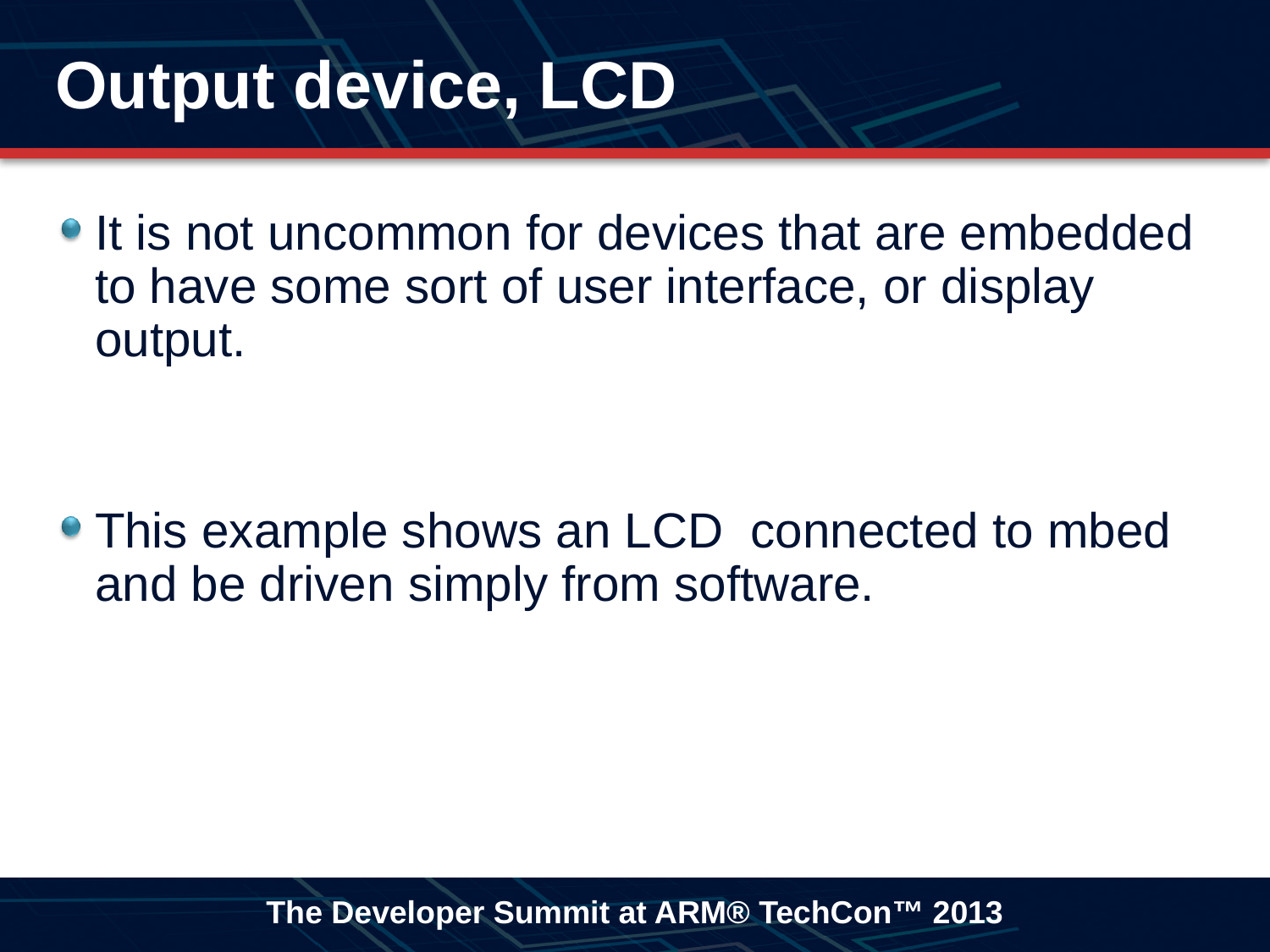

# Output device, LCD
It is not uncommon for devices that are embedded to have some sort of user interface, or display output.

This example shows an LCD  connected to mbed and be driven simply from software.